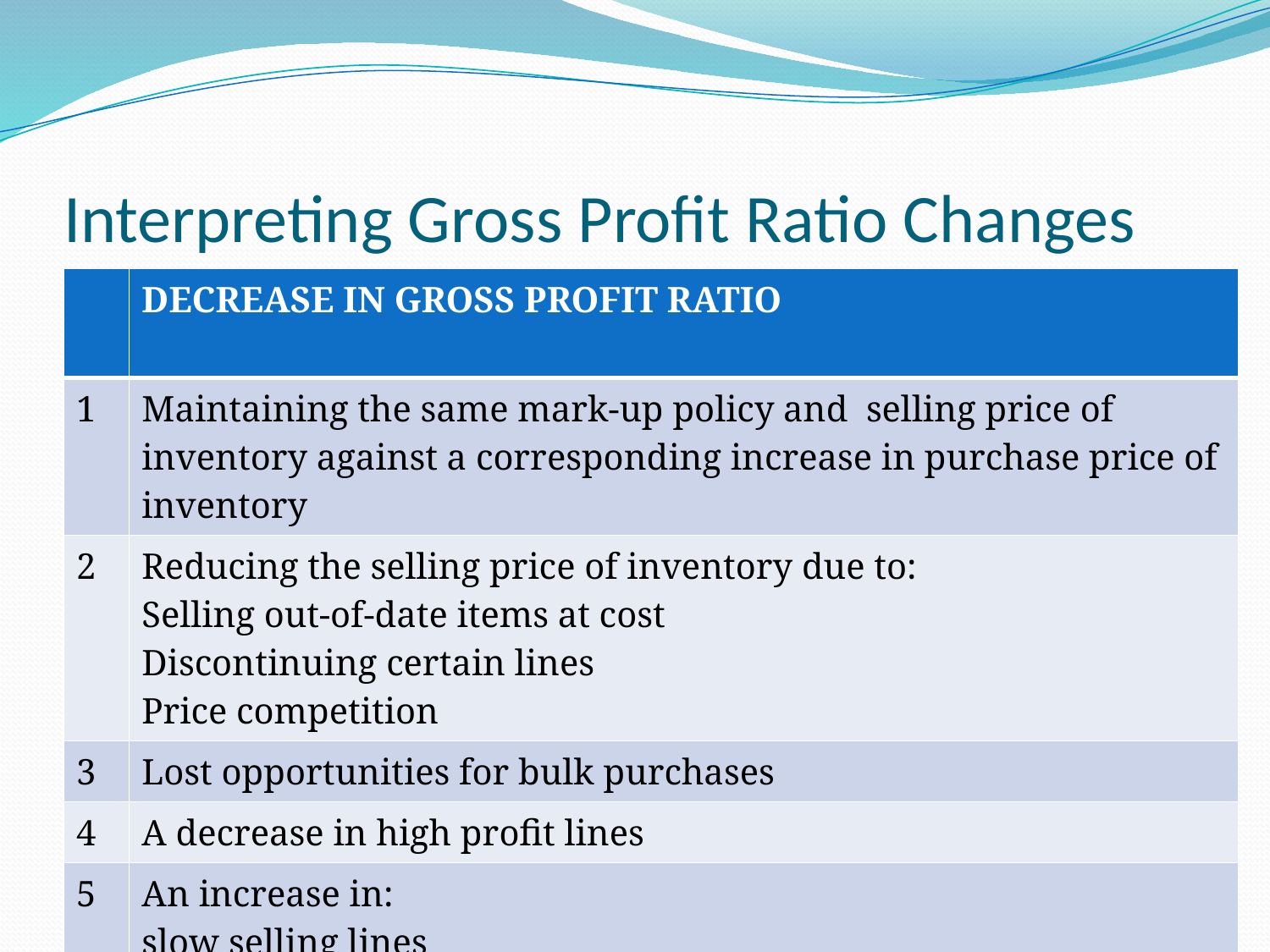

# Interpreting Gross Profit Ratio Changes
|  | DECREASE IN GROSS PROFIT RATIO |
| --- | --- |
| 1 | Maintaining the same mark-up policy and selling price of inventory against a corresponding increase in purchase price of inventory |
| 2 | Reducing the selling price of inventory due to: Selling out-of-date items at cost Discontinuing certain lines Price competition |
| 3 | Lost opportunities for bulk purchases |
| 4 | A decrease in high profit lines |
| 5 | An increase in: slow selling lines transport costs inventory loss |